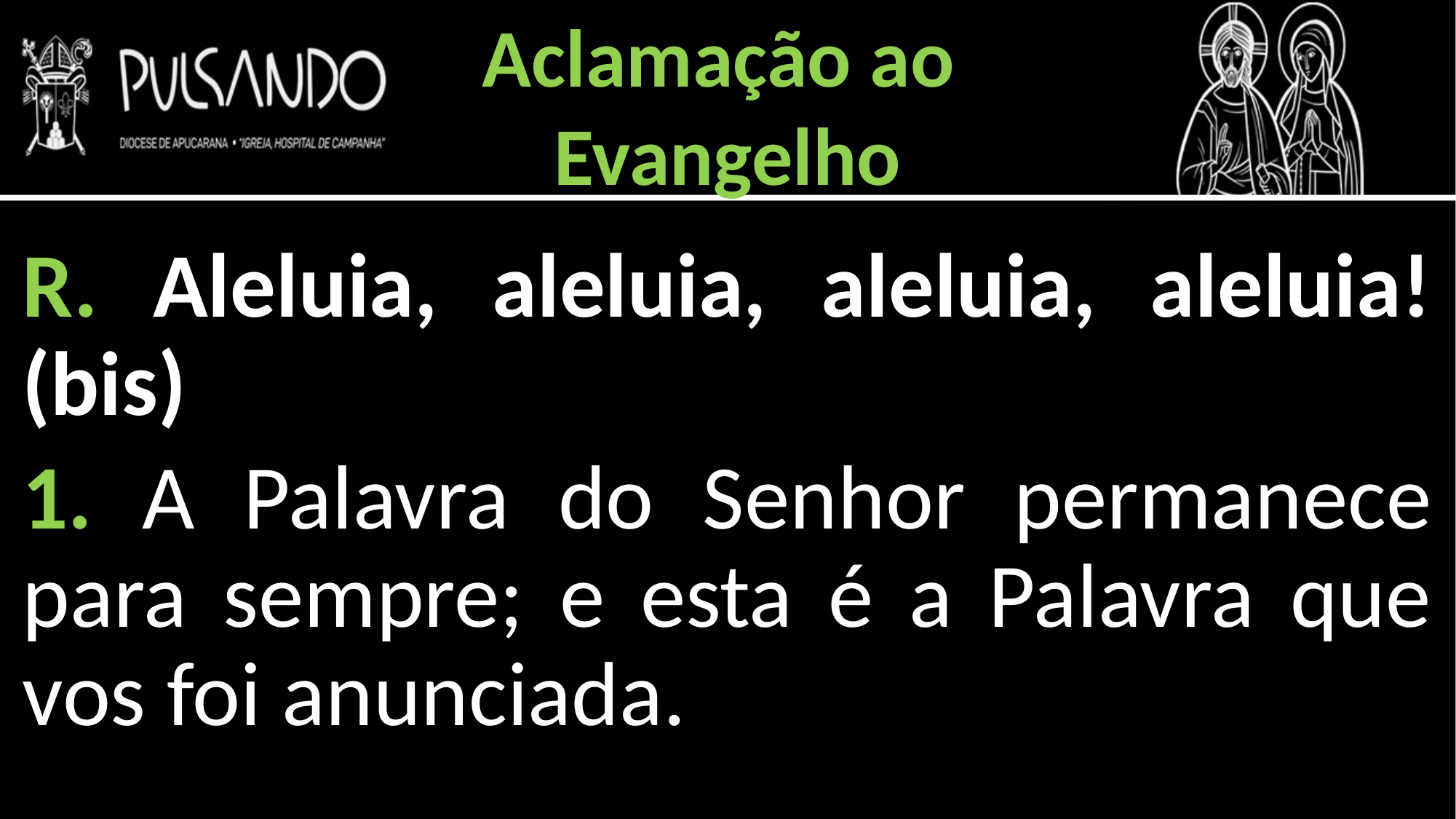

Aclamação ao
Evangelho
R. Aleluia, aleluia, aleluia, aleluia! (bis)
1. A Palavra do Senhor permanece para sempre; e esta é a Palavra que vos foi anunciada.